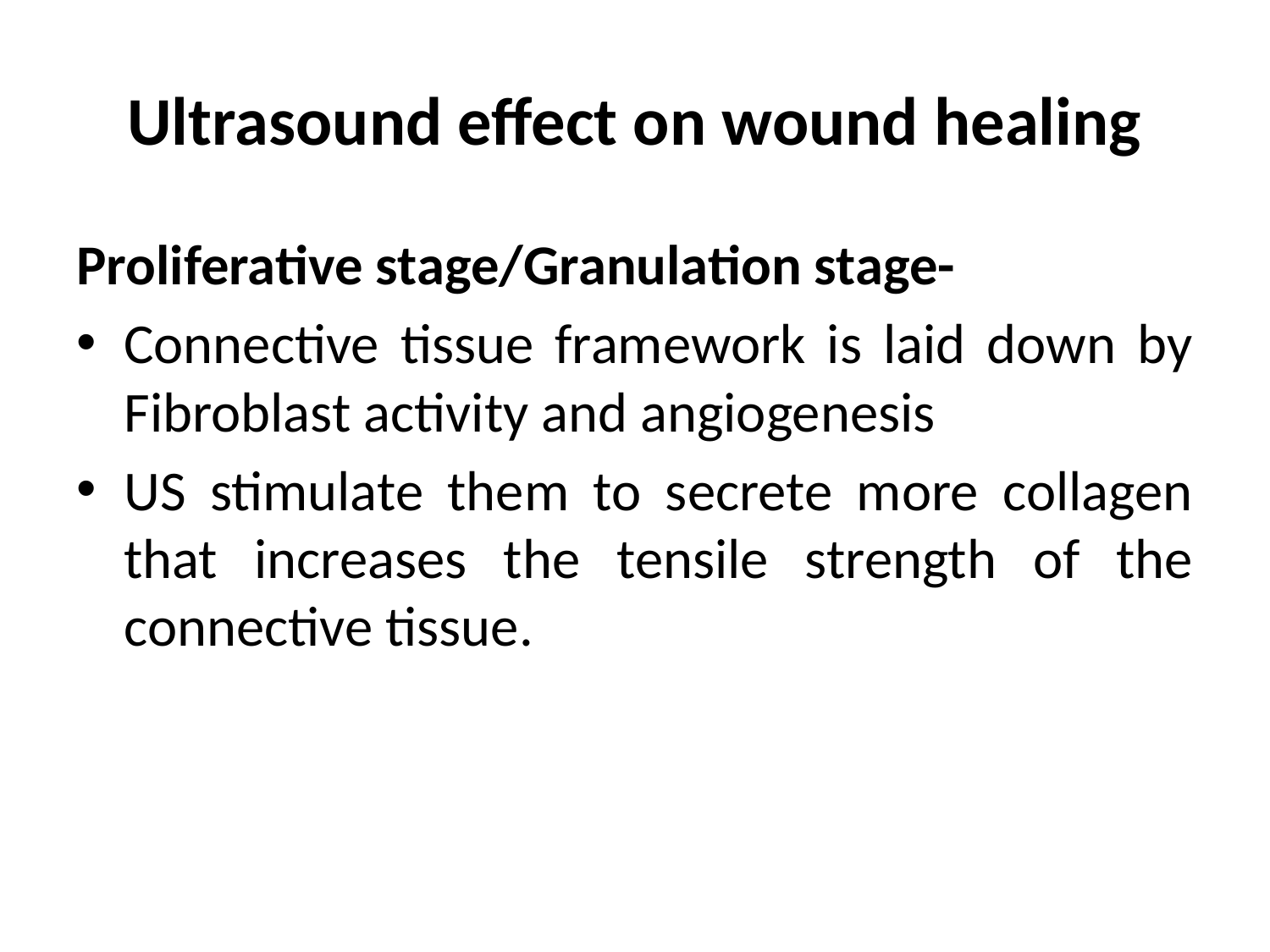

# Ultrasound effect on wound healing
Proliferative stage/Granulation stage-
Connective tissue framework is laid down by Fibroblast activity and angiogenesis
US stimulate them to secrete more collagen that increases the tensile strength of the connective tissue.